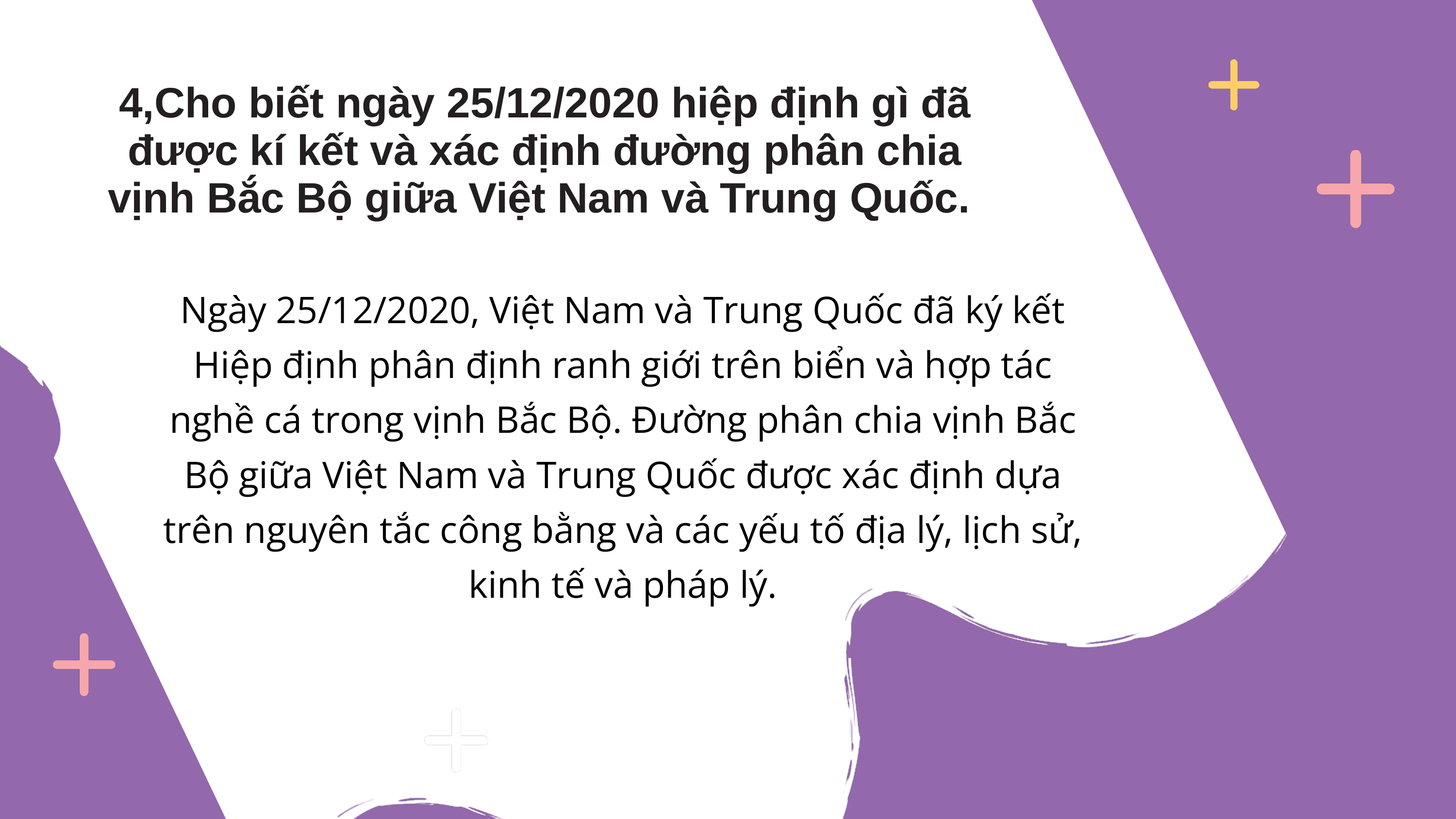

4,Cho biết ngày 25/12/2020 hiệp định gì đã được kí kết và xác định đường phân chia vịnh Bắc Bộ giữa Việt Nam và Trung Quốc.

Ngày 25/12/2020, Việt Nam và Trung Quốc đã ký kết Hiệp định phân định ranh giới trên biển và hợp tác nghề cá trong vịnh Bắc Bộ. Đường phân chia vịnh Bắc Bộ giữa Việt Nam và Trung Quốc được xác định dựa trên nguyên tắc công bằng và các yếu tố địa lý, lịch sử, kinh tế và pháp lý.